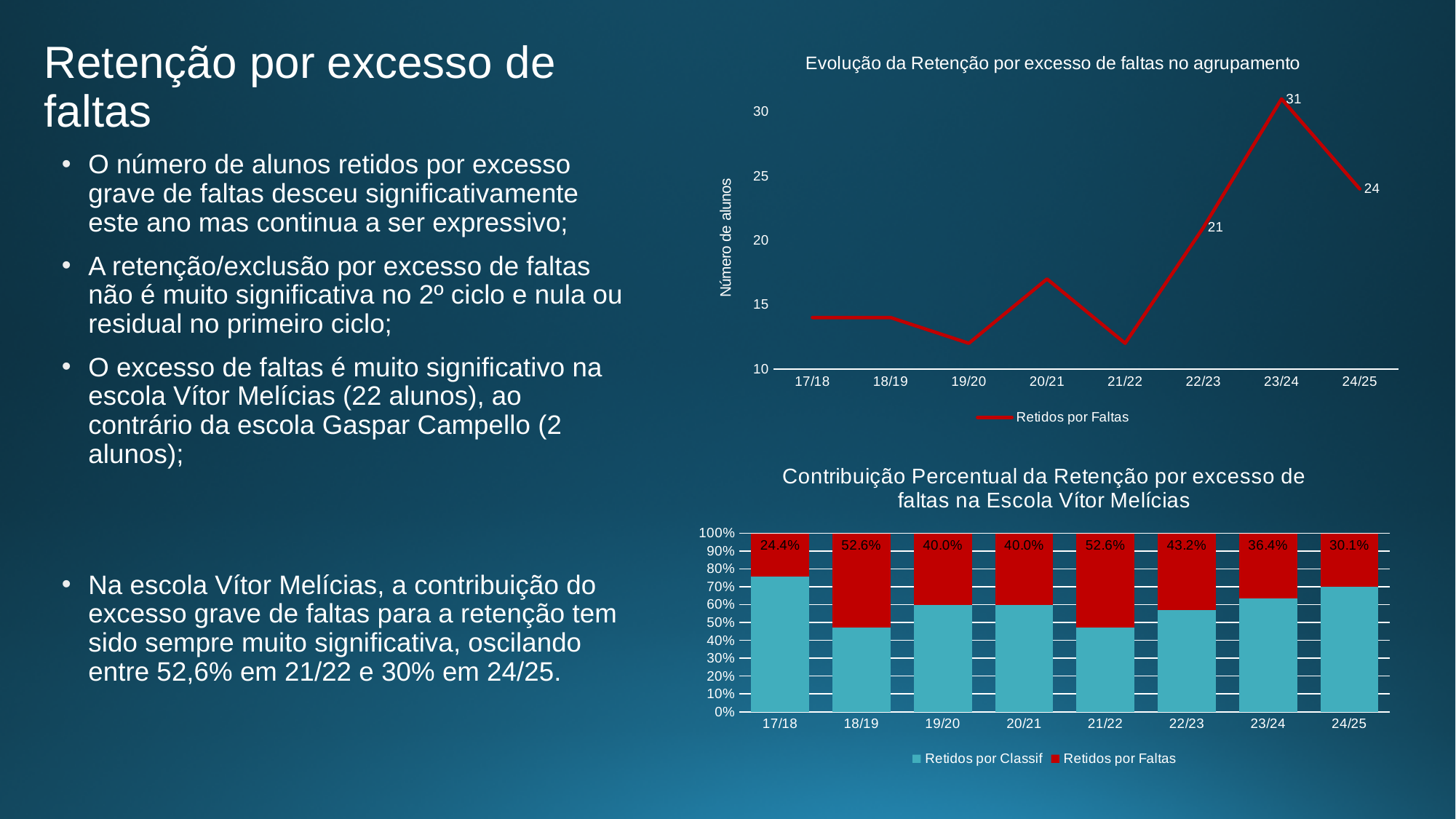

# Retenção por excesso de faltas

### Chart: Evolução da Retenção por excesso de faltas no agrupamento

| Category | Retidos por Faltas |
|---|---|
| 17/18 | 14.0 |
| 18/19 | 14.0 |
| 19/20 | 12.0 |
| 20/21 | 17.0 |
| 21/22 | 12.0 |
| 22/23 | 21.0 |
| 23/24 | 31.0 |
| 24/25 | 24.0 |
O número de alunos retidos por excesso grave de faltas desceu significativamente este ano mas continua a ser expressivo;
A retenção/exclusão por excesso de faltas não é muito significativa no 2º ciclo e nula ou residual no primeiro ciclo;
O excesso de faltas é muito significativo na escola Vítor Melícias (22 alunos), ao contrário da escola Gaspar Campello (2 alunos);

Na escola Vítor Melícias, a contribuição do excesso grave de faltas para a retenção tem sido sempre muito significativa, oscilando entre 52,6% em 21/22 e 30% em 24/25.

### Chart: Contribuição Percentual da Retenção por excesso de faltas na Escola Vítor Melícias

| Category | Retidos por Classif | Retidos por Faltas |
|---|---|---|
| 17/18 | 0.7555555555555555 | 0.24444444444444444 |
| 18/19 | 0.47368421052631576 | 0.5263157894736842 |
| 19/20 | 0.6 | 0.4 |
| 20/21 | 0.6 | 0.4 |
| 21/22 | 0.47368421052631576 | 0.5263157894736842 |
| 22/23 | 0.5681818181818182 | 0.4318181818181818 |
| 23/24 | 0.6363636363636364 | 0.36363636363636365 |
| 24/25 | 0.6986301369863014 | 0.3013698630136986 |